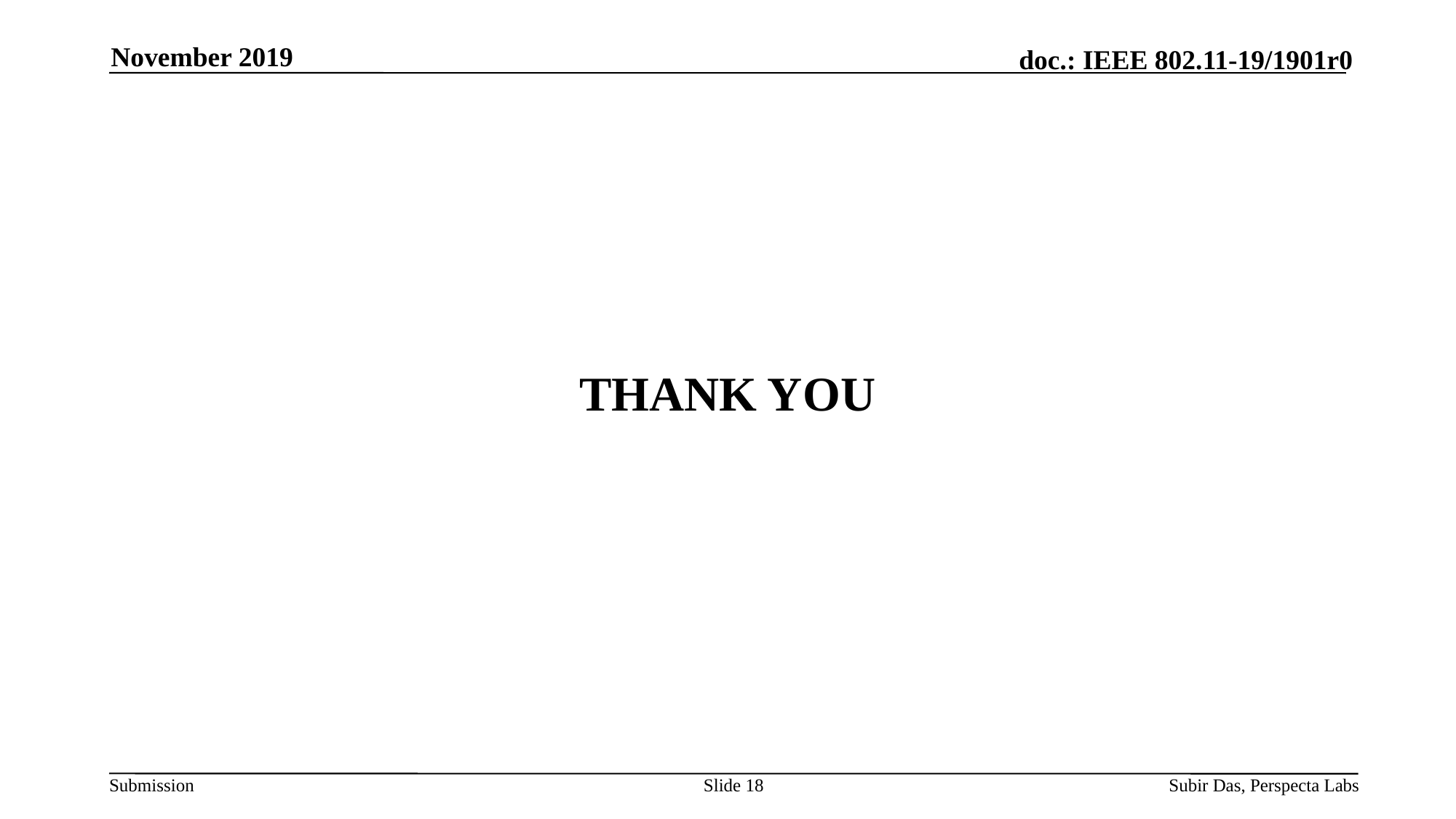

November 2019
# THANK YOU
Slide 18
Subir Das, Perspecta Labs